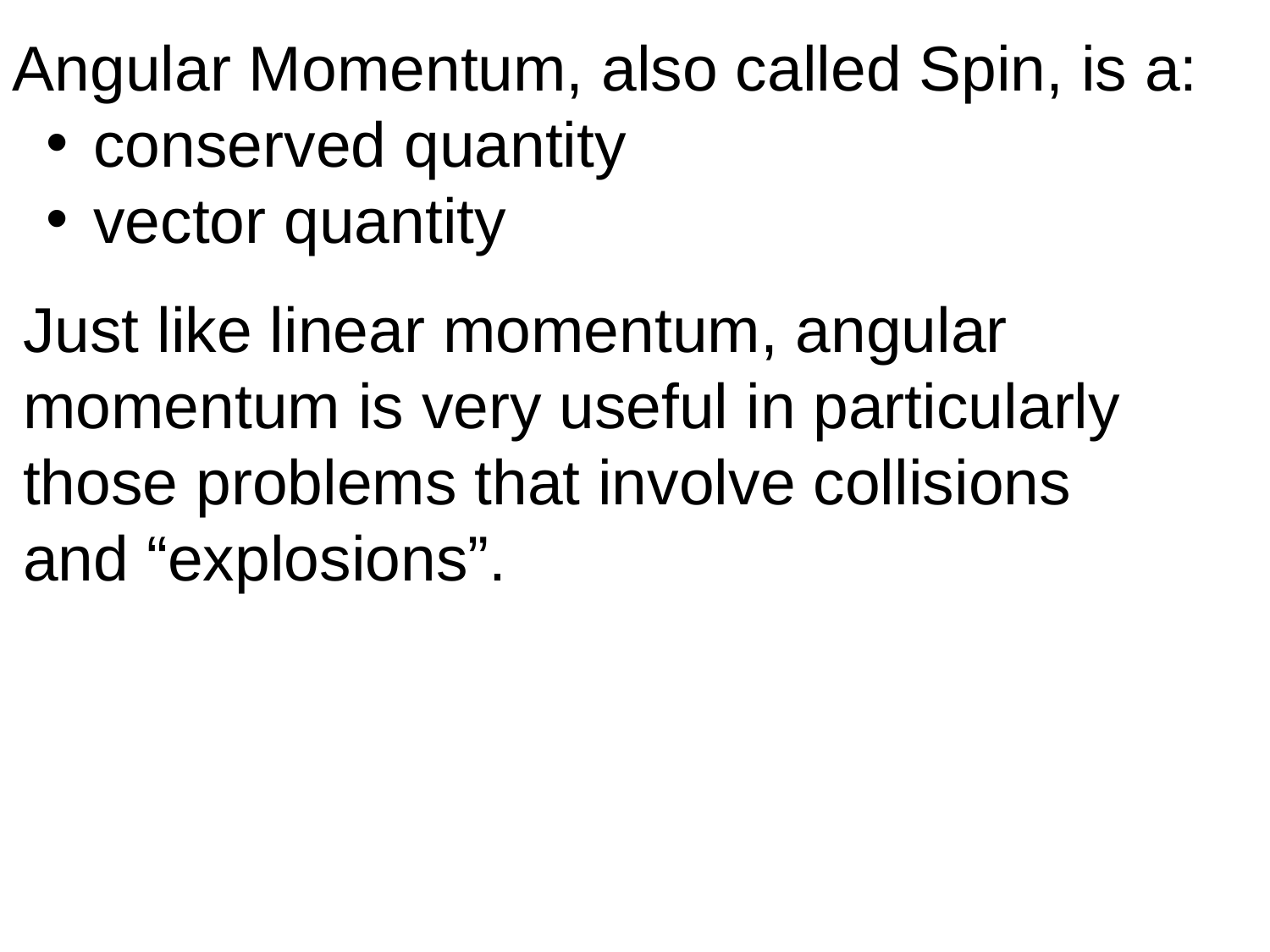

Angular Momentum, also called Spin, is a:
 conserved quantity
 vector quantity

Just like linear momentum, angular momentum is very useful in particularly those problems that involve collisions and “explosions”.